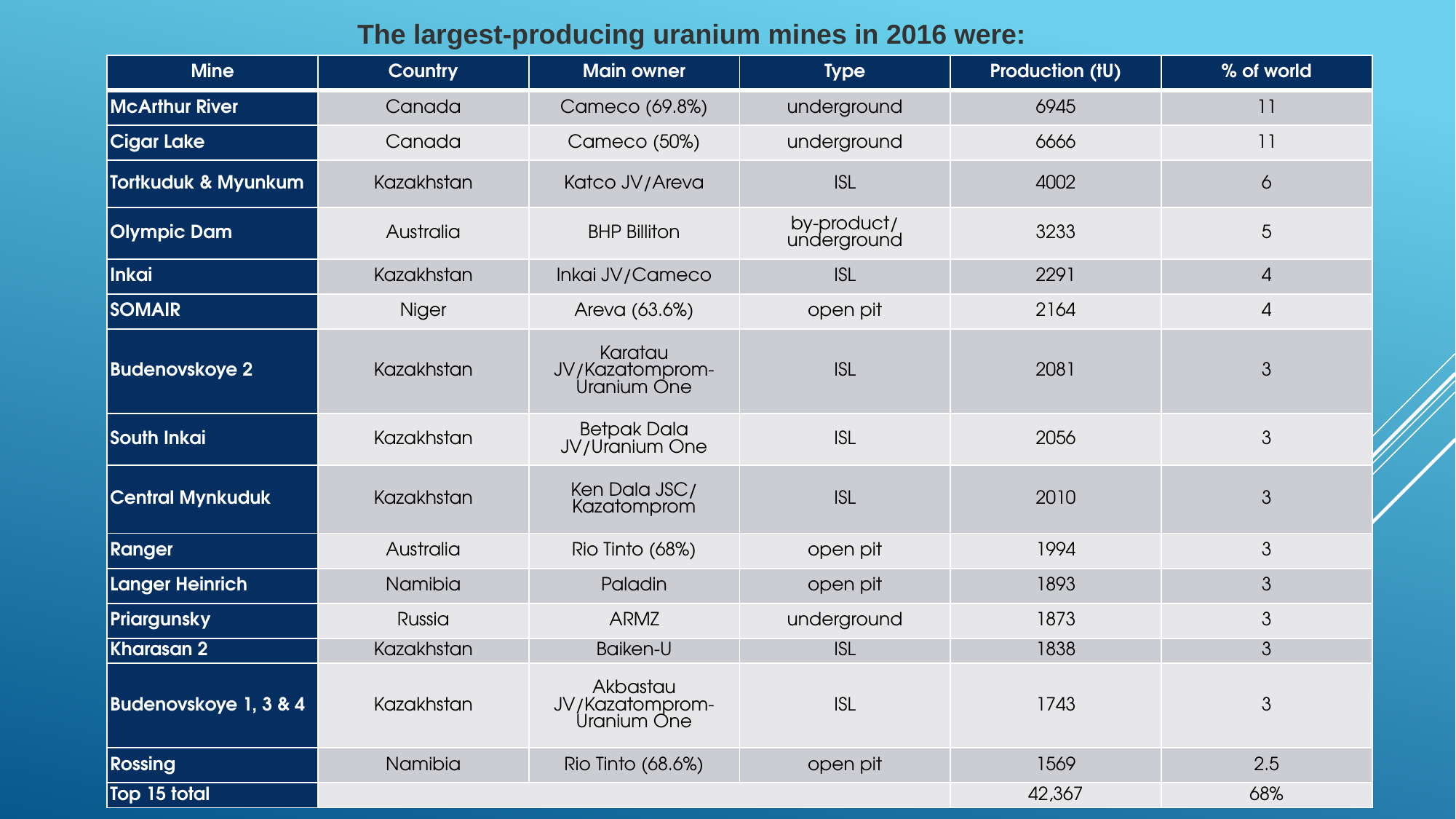

The largest-producing uranium mines in 2016 were:
| Mine | Country | Main owner | Type | Production (tU) | % of world |
| --- | --- | --- | --- | --- | --- |
| McArthur River | Canada | Cameco (69.8%) | underground | 6945 | 11 |
| Cigar Lake | Canada | Cameco (50%) | underground | 6666 | 11 |
| Tortkuduk & Myunkum | Kazakhstan | Katco JV/Areva | ISL | 4002 | 6 |
| Olympic Dam | Australia | BHP Billiton | by-product/ underground | 3233 | 5 |
| Inkai | Kazakhstan | Inkai JV/Cameco | ISL | 2291 | 4 |
| SOMAIR | Niger | Areva (63.6%) | open pit | 2164 | 4 |
| Budenovskoye 2 | Kazakhstan | Karatau JV/Kazatomprom-Uranium One | ISL | 2081 | 3 |
| South Inkai | Kazakhstan | Betpak Dala JV/Uranium One | ISL | 2056 | 3 |
| Central Mynkuduk | Kazakhstan | Ken Dala JSC/ Kazatomprom | ISL | 2010 | 3 |
| Ranger | Australia | Rio Tinto (68%) | open pit | 1994 | 3 |
| Langer Heinrich | Namibia | Paladin | open pit | 1893 | 3 |
| Priargunsky | Russia | ARMZ | underground | 1873 | 3 |
| Kharasan 2 | Kazakhstan | Baiken-U | ISL | 1838 | 3 |
| Budenovskoye 1, 3 & 4 | Kazakhstan | Akbastau JV/Kazatomprom-Uranium One | ISL | 1743 | 3 |
| Rossing | Namibia | Rio Tinto (68.6%) | open pit | 1569 | 2.5 |
| Top 15 total |  |  |  | 42,367 | 68% |